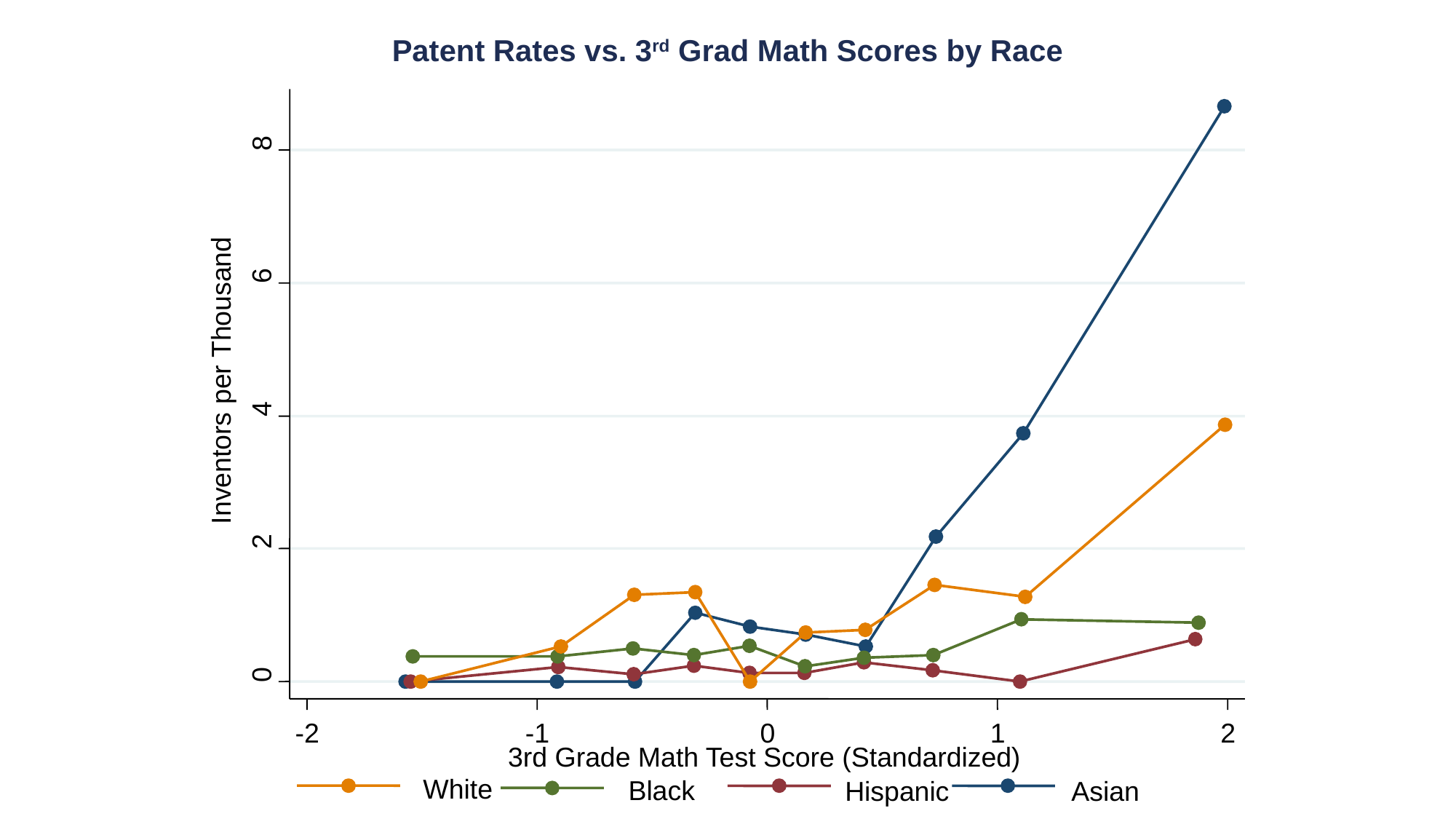

Patent Rates vs. 3rd Grad Math Scores by Race

8

6

Inventors per Thousand
4

2

0

-2
-1
0
1
2
3rd Grade Math Test Score (Standardized)
 White
 Black
 Hispanic
 Asian